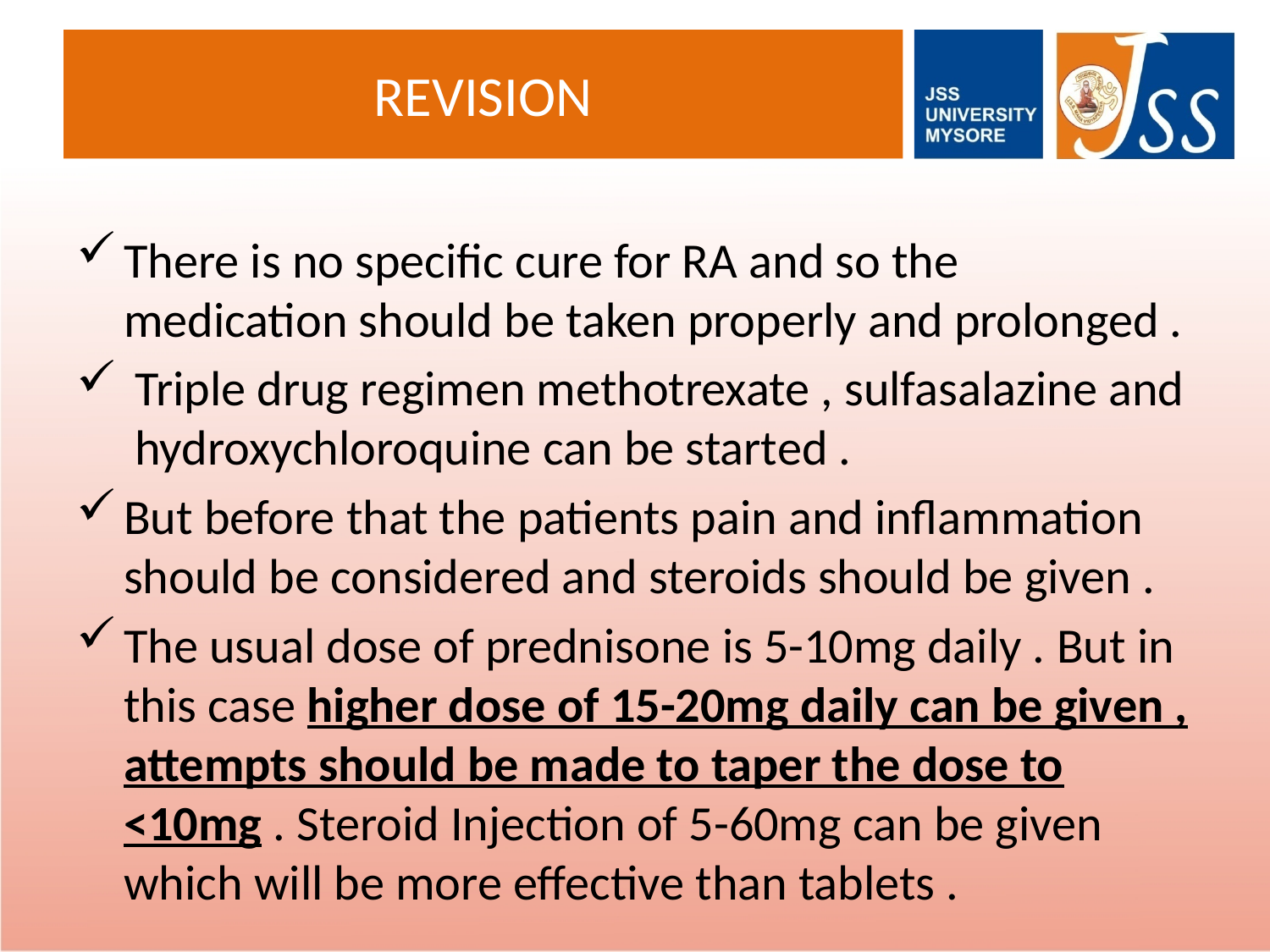

# REVISION
There is no specific cure for RA and so the medication should be taken properly and prolonged .
 Triple drug regimen methotrexate , sulfasalazine and  hydroxychloroquine can be started .
But before that the patients pain and inflammation should be considered and steroids should be given .
The usual dose of prednisone is 5-10mg daily . But in this case higher dose of 15-20mg daily can be given , attempts should be made to taper the dose to <10mg . Steroid Injection of 5-60mg can be given which will be more effective than tablets .